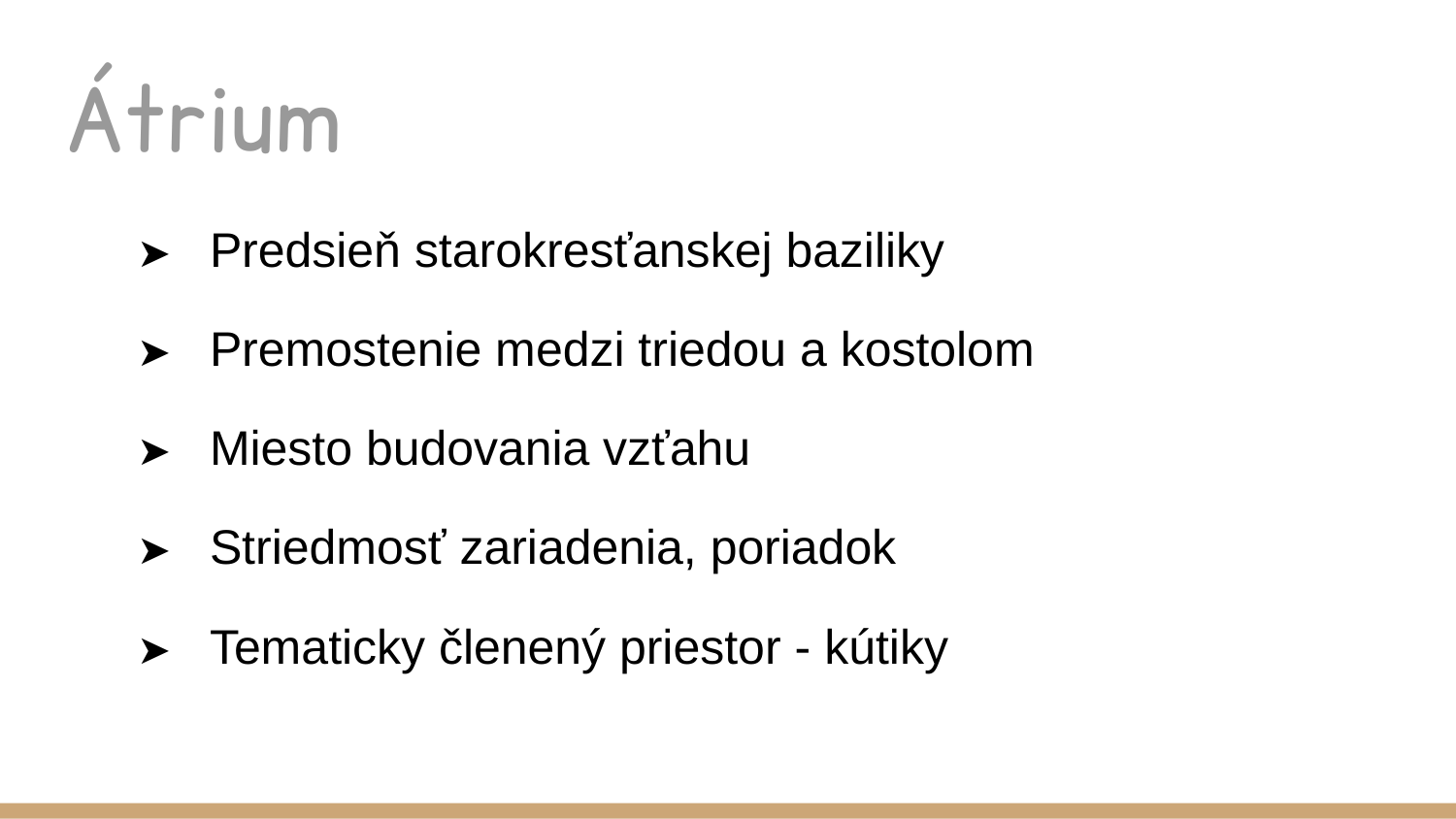

# Átrium
➤	Predsieň starokresťanskej baziliky
➤	Premostenie medzi triedou a kostolom
➤	Miesto budovania vzťahu
➤	Striedmosť zariadenia, poriadok
➤	Tematicky členený priestor - kútiky